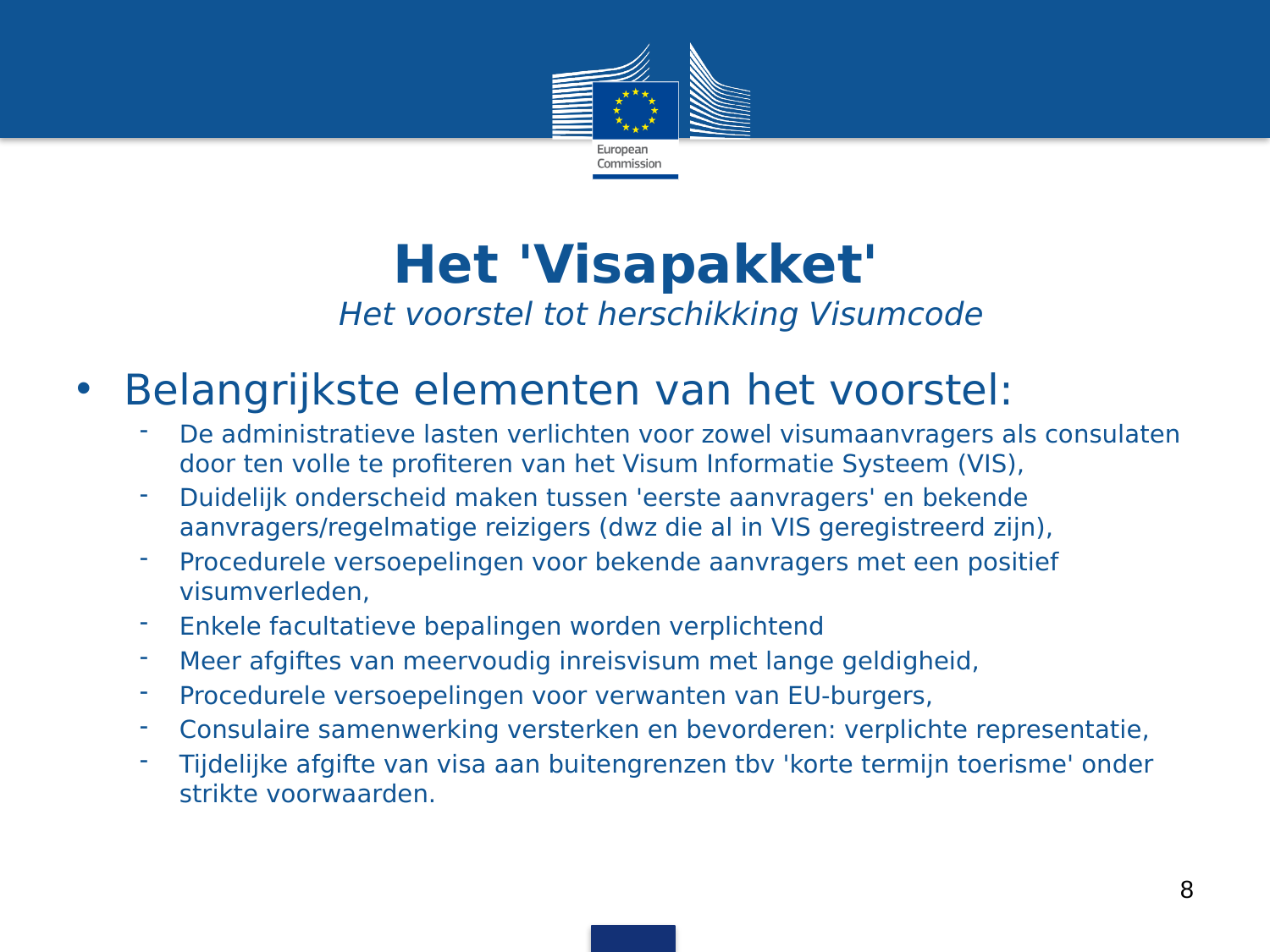

# Het 'Visapakket' Het voorstel tot herschikking Visumcode
Belangrijkste elementen van het voorstel:
De administratieve lasten verlichten voor zowel visumaanvragers als consulaten door ten volle te profiteren van het Visum Informatie Systeem (VIS),
Duidelijk onderscheid maken tussen 'eerste aanvragers' en bekende aanvragers/regelmatige reizigers (dwz die al in VIS geregistreerd zijn),
Procedurele versoepelingen voor bekende aanvragers met een positief visumverleden,
Enkele facultatieve bepalingen worden verplichtend
Meer afgiftes van meervoudig inreisvisum met lange geldigheid,
Procedurele versoepelingen voor verwanten van EU-burgers,
Consulaire samenwerking versterken en bevorderen: verplichte representatie,
Tijdelijke afgifte van visa aan buitengrenzen tbv 'korte termijn toerisme' onder strikte voorwaarden.

8